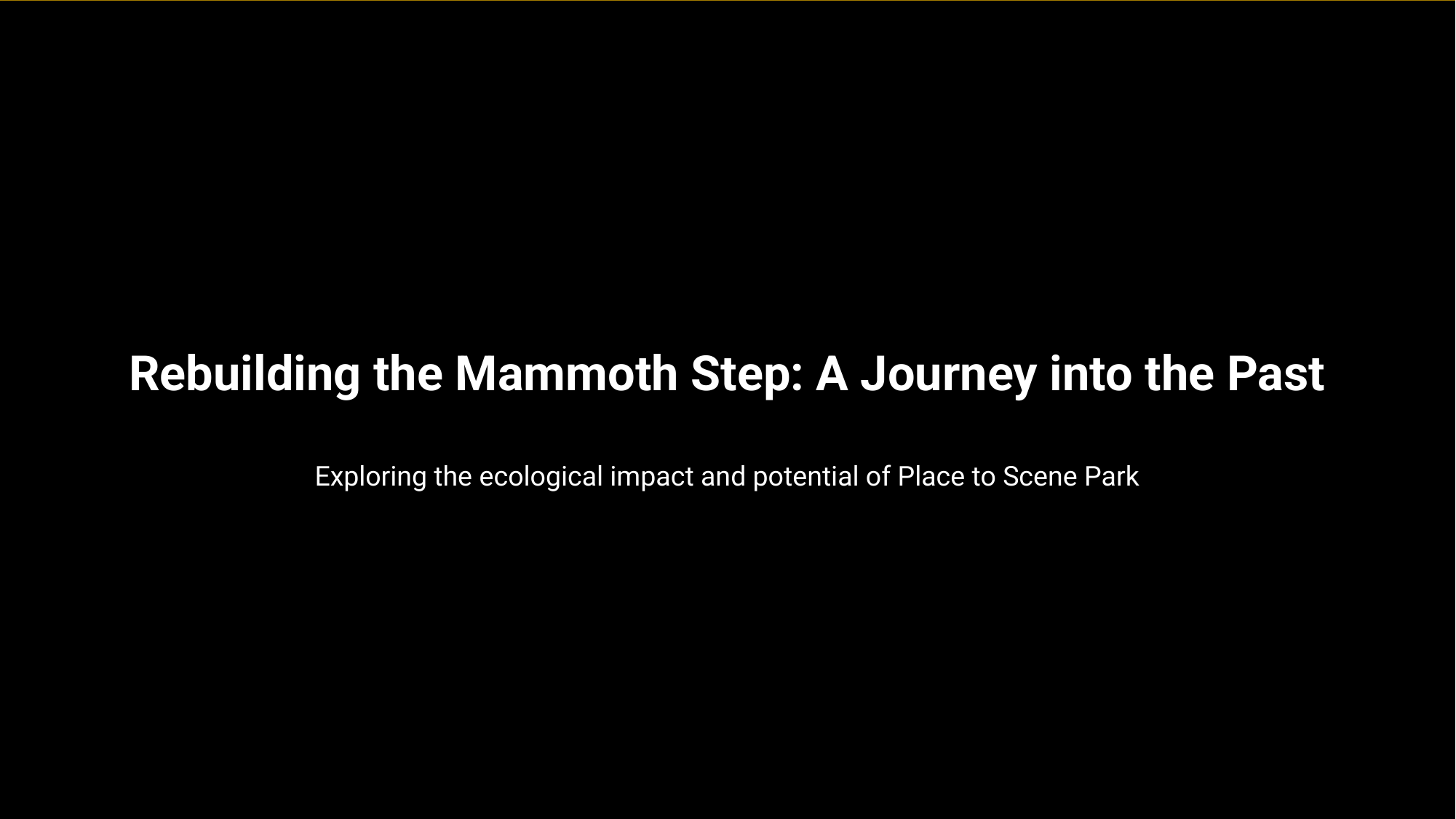

Rebuilding the Mammoth Step: A Journey into the Past
Exploring the ecological impact and potential of Place to Scene Park